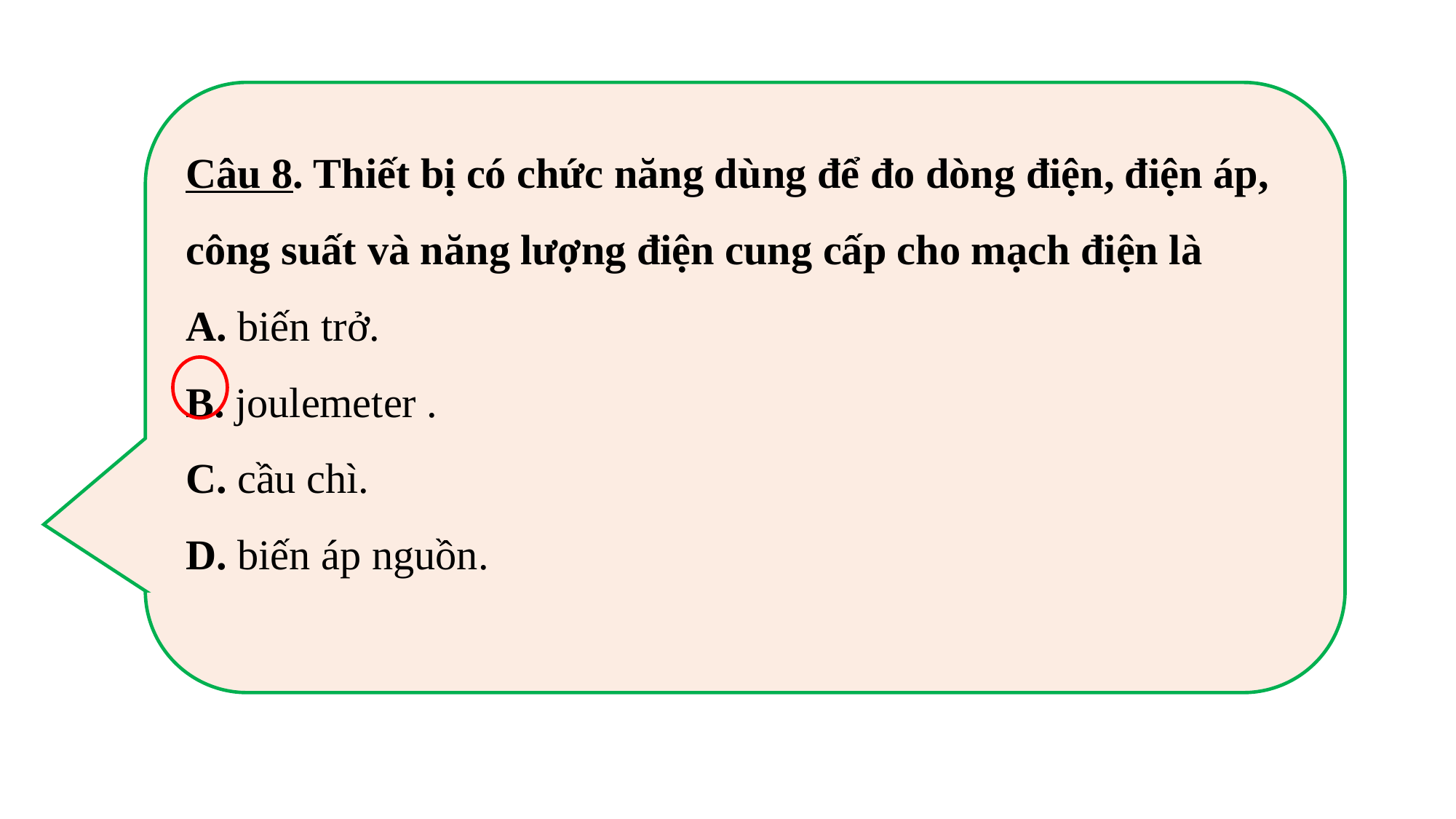

Câu 8. Thiết bị có chức năng dùng để đo dòng điện, điện áp, công suất và năng lượng điện cung cấp cho mạch điện là
A. biến trở.
B. joulemeter .
C. cầu chì.
D. biến áp nguồn.